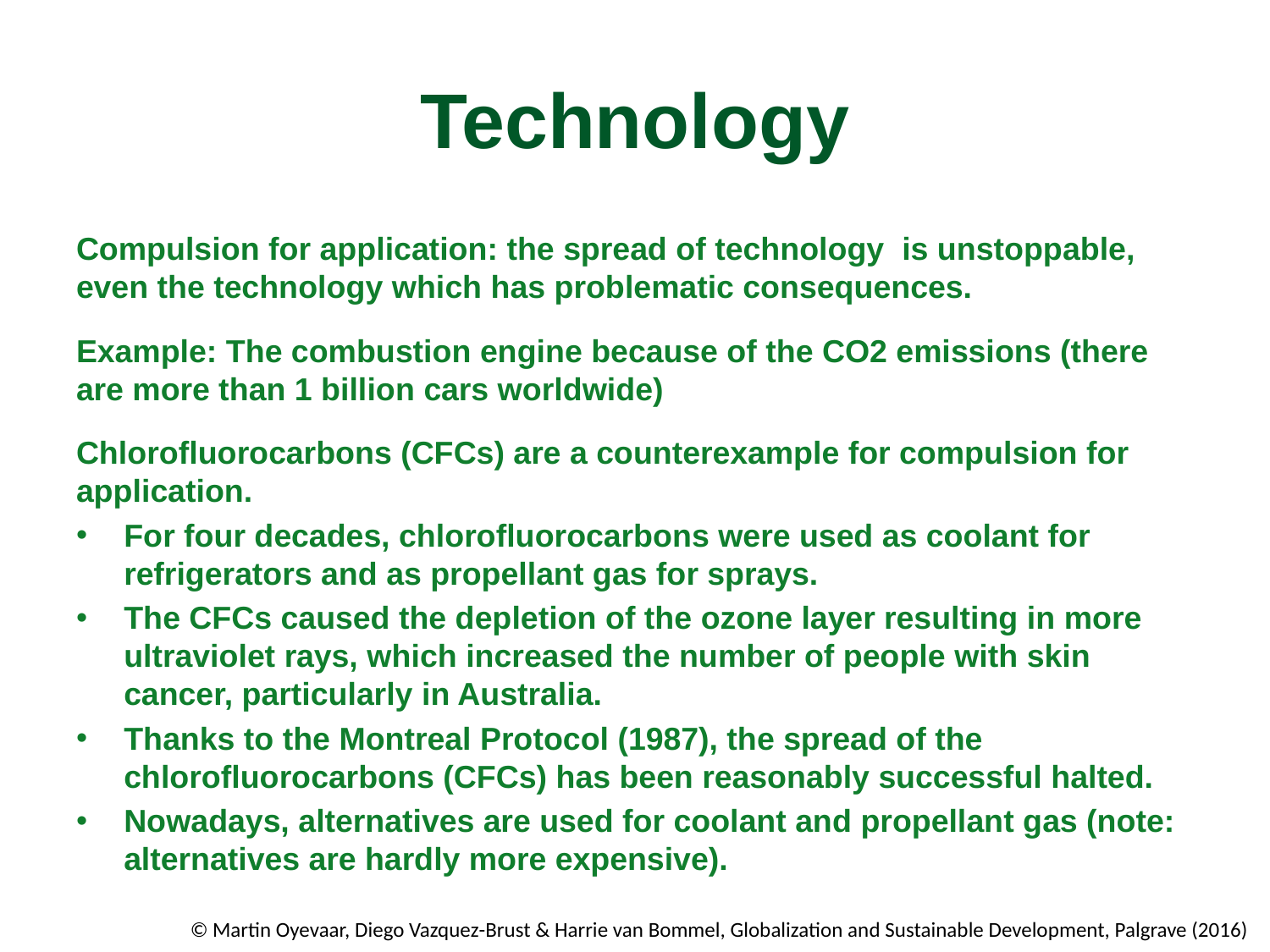

# Technology
Compulsion for application: the spread of technology  is unstoppable, even the technology which has problematic consequences.

Example: The combustion engine because of the CO2 emissions (there are more than 1 billion cars worldwide)

Chlorofluorocarbons (CFCs) are a counterexample for compulsion for application.
For four decades, chlorofluorocarbons were used as coolant for refrigerators and as propellant gas for sprays.
The CFCs caused the depletion of the ozone layer resulting in more ultraviolet rays, which increased the number of people with skin cancer, particularly in Australia.
Thanks to the Montreal Protocol (1987), the spread of the chlorofluorocarbons (CFCs) has been reasonably successful halted.
Nowadays, alternatives are used for coolant and propellant gas (note: alternatives are hardly more expensive).

© Martin Oyevaar, Diego Vazquez-Brust & Harrie van Bommel, Globalization and Sustainable Development, Palgrave (2016)